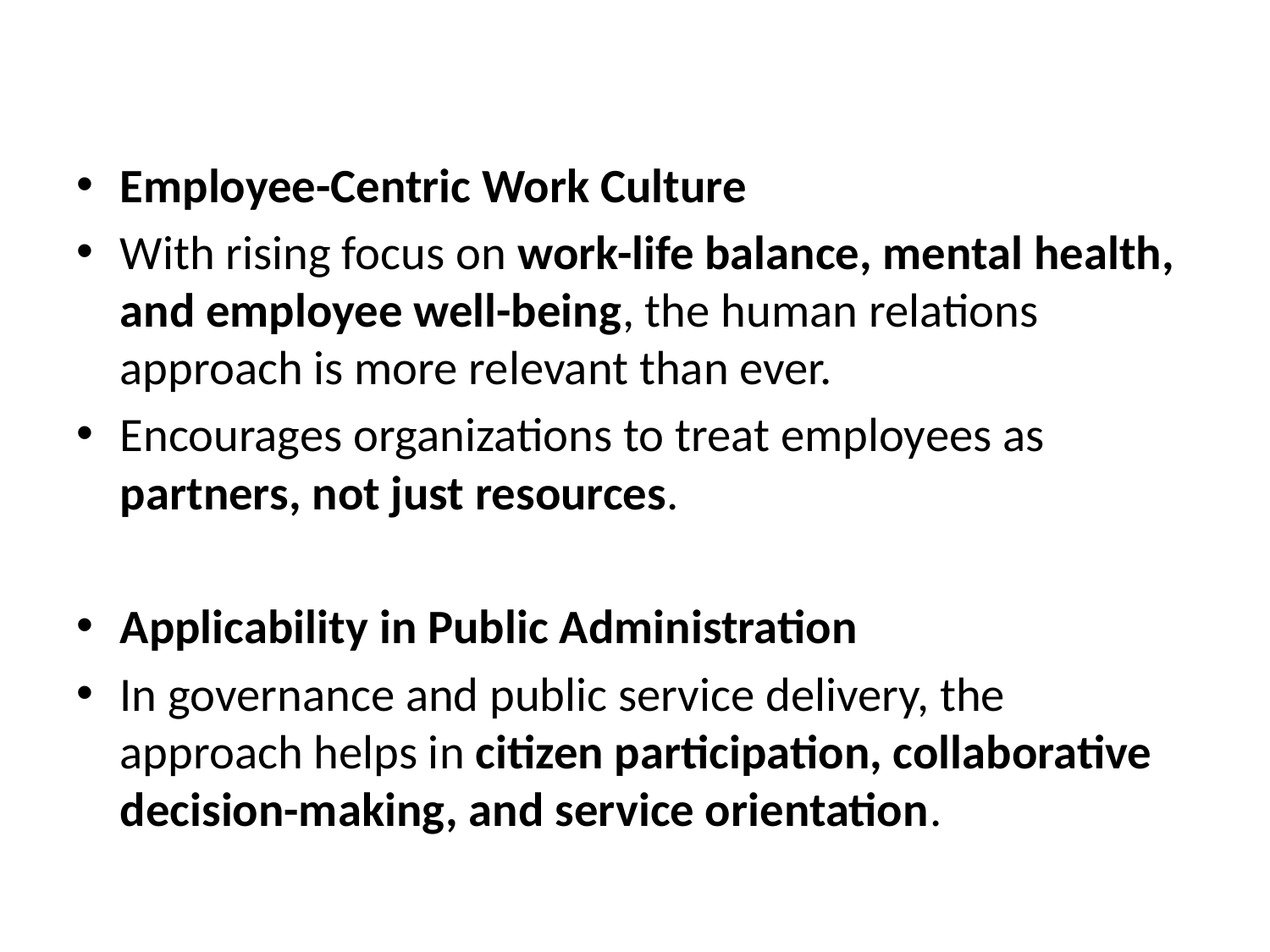

#
Employee-Centric Work Culture
With rising focus on work-life balance, mental health, and employee well-being, the human relations approach is more relevant than ever.
Encourages organizations to treat employees as partners, not just resources.

Applicability in Public Administration
In governance and public service delivery, the approach helps in citizen participation, collaborative decision-making, and service orientation.